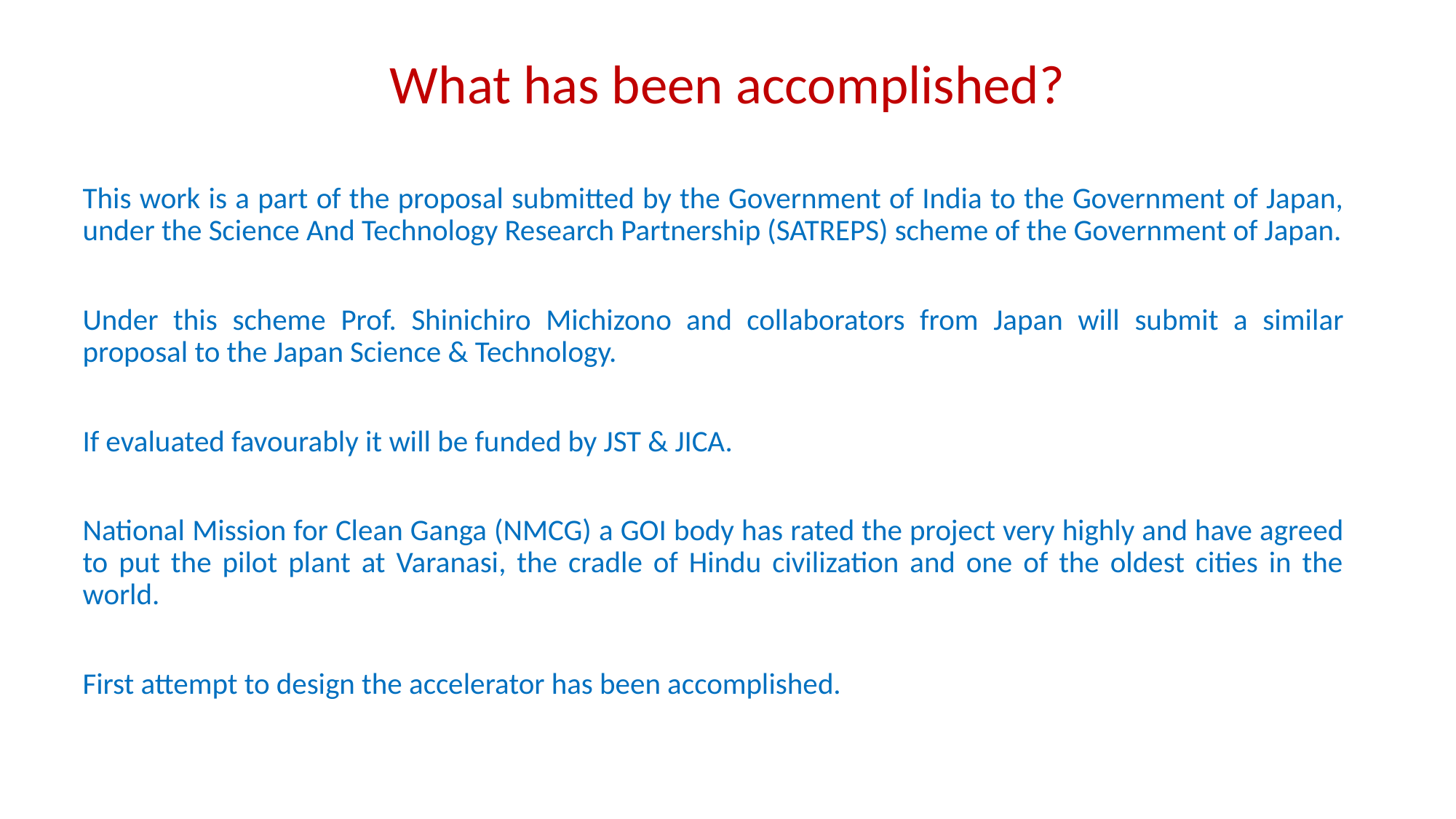

# What has been accomplished?
This work is a part of the proposal submitted by the Government of India to the Government of Japan, under the Science And Technology Research Partnership (SATREPS) scheme of the Government of Japan.

Under this scheme Prof. Shinichiro Michizono and collaborators from Japan will submit a similar proposal to the Japan Science & Technology.

If evaluated favourably it will be funded by JST & JICA.

National Mission for Clean Ganga (NMCG) a GOI body has rated the project very highly and have agreed to put the pilot plant at Varanasi, the cradle of Hindu civilization and one of the oldest cities in the world.

First attempt to design the accelerator has been accomplished.